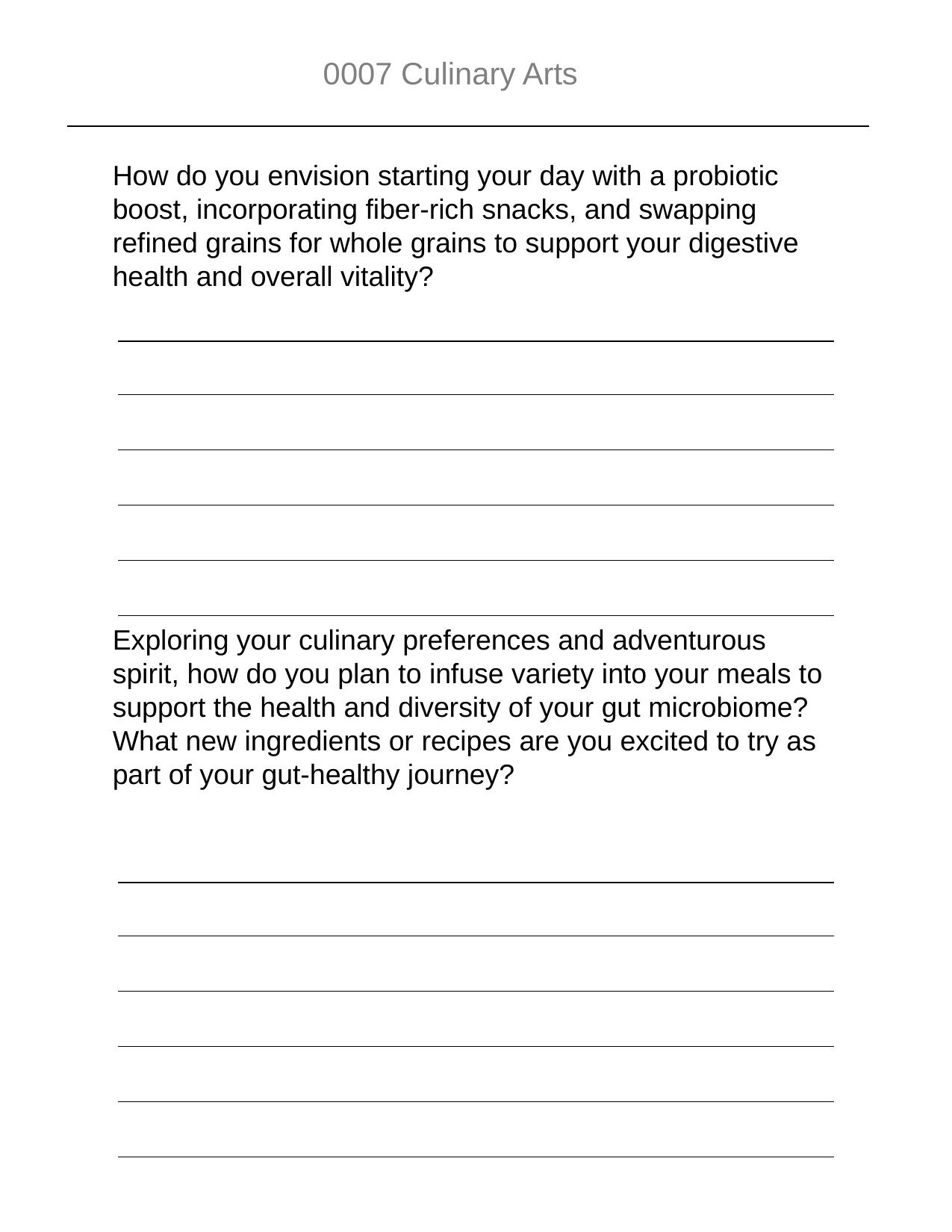

0007 Culinary Arts
How do you envision starting your day with a probiotic boost, incorporating fiber-rich snacks, and swapping refined grains for whole grains to support your digestive health and overall vitality?
|  |
| --- |
|  |
|  |
|  |
|  |
Exploring your culinary preferences and adventurous spirit, how do you plan to infuse variety into your meals to support the health and diversity of your gut microbiome? What new ingredients or recipes are you excited to try as part of your gut-healthy journey?
|  |
| --- |
|  |
|  |
|  |
|  |